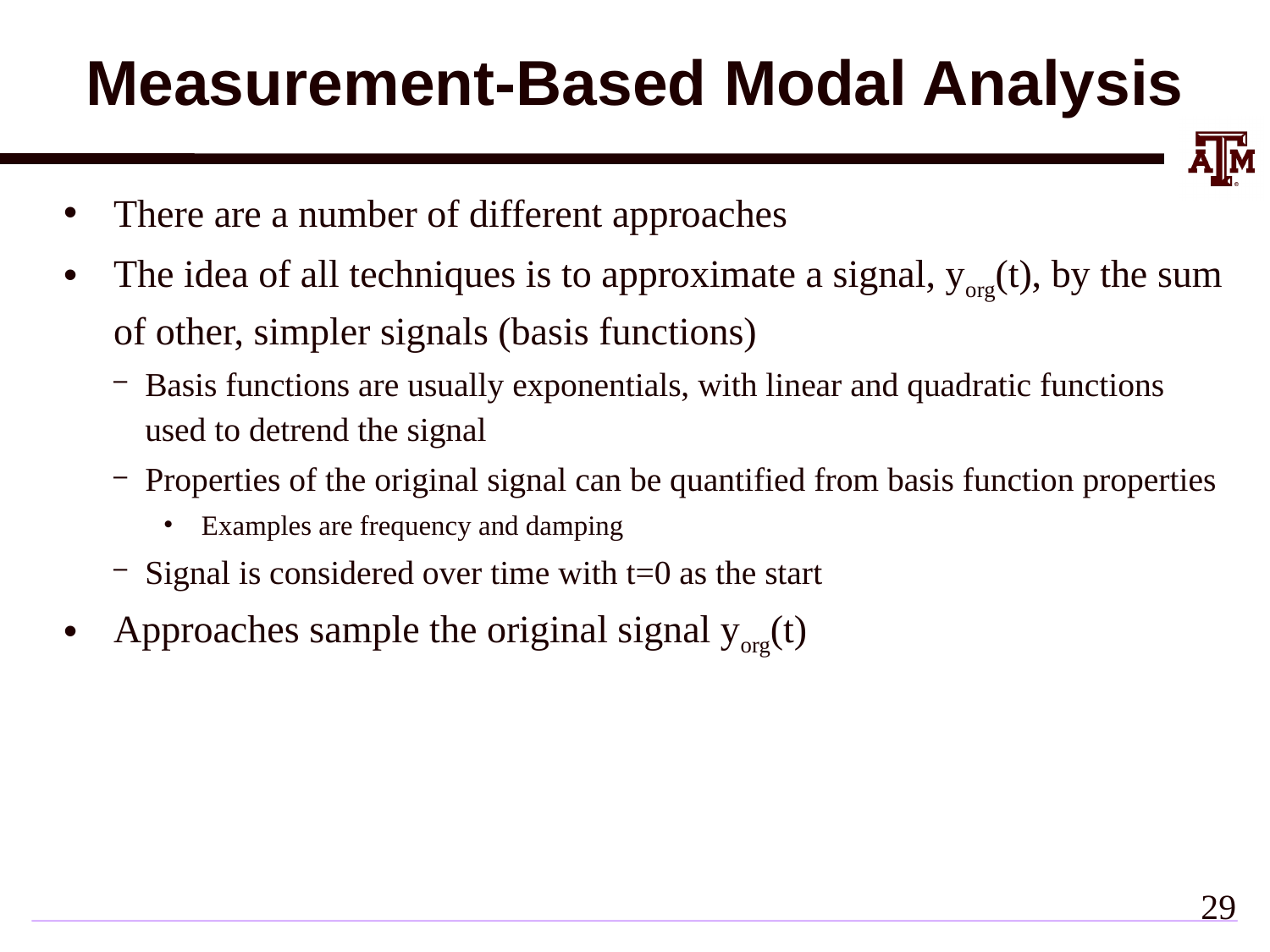

# Measurement-Based Modal Analysis
There are a number of different approaches
The idea of all techniques is to approximate a signal, yorg(t), by the sum of other, simpler signals (basis functions)
Basis functions are usually exponentials, with linear and quadratic functions used to detrend the signal
Properties of the original signal can be quantified from basis function properties
Examples are frequency and damping
Signal is considered over time with t=0 as the start
Approaches sample the original signal yorg(t)

29